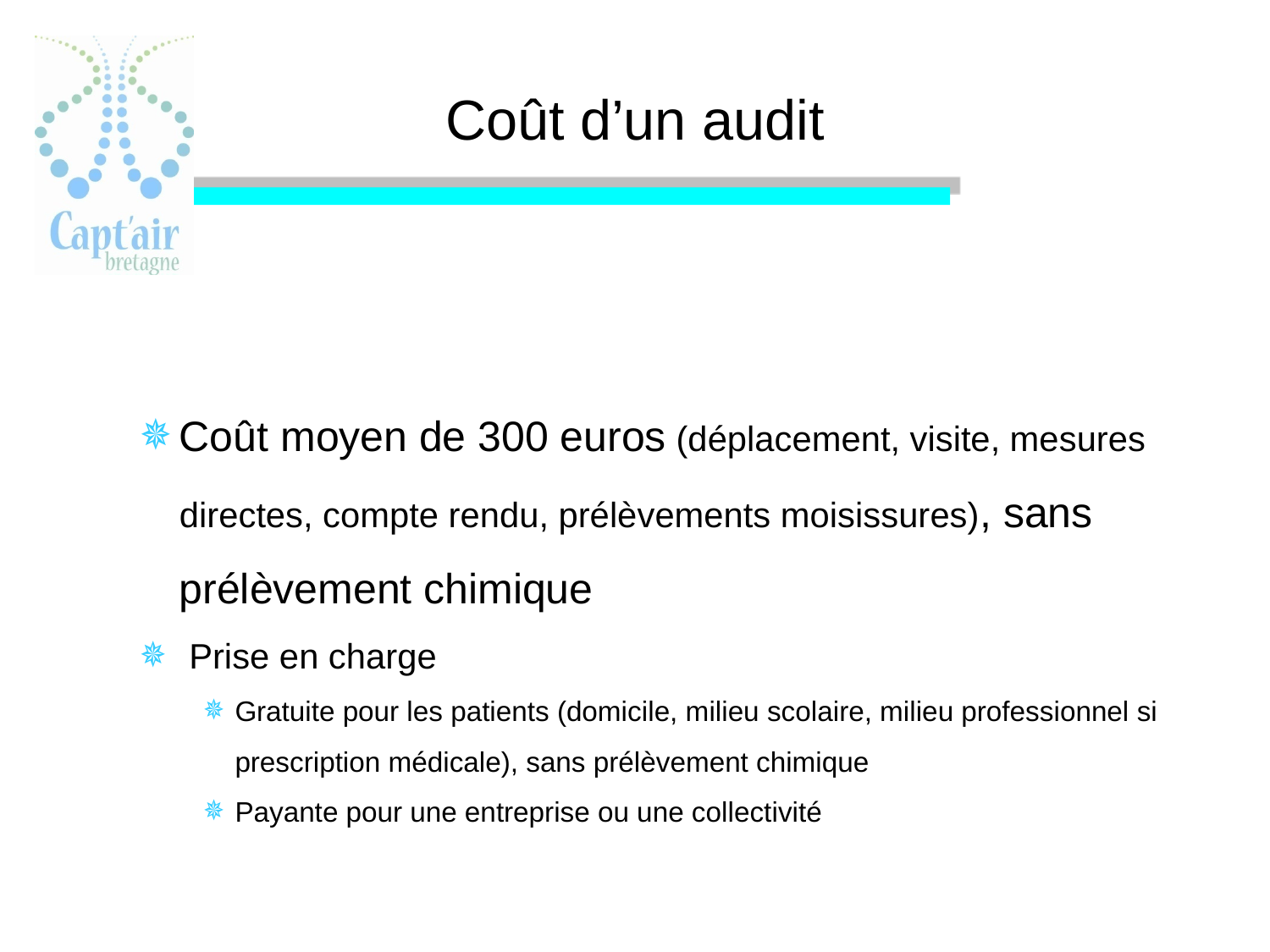

# Coût d’un audit

Coût moyen de 300 euros (déplacement, visite, mesures directes, compte rendu, prélèvements moisissures), sans prélèvement chimique
 Prise en charge
Gratuite pour les patients (domicile, milieu scolaire, milieu professionnel si prescription médicale), sans prélèvement chimique
Payante pour une entreprise ou une collectivité